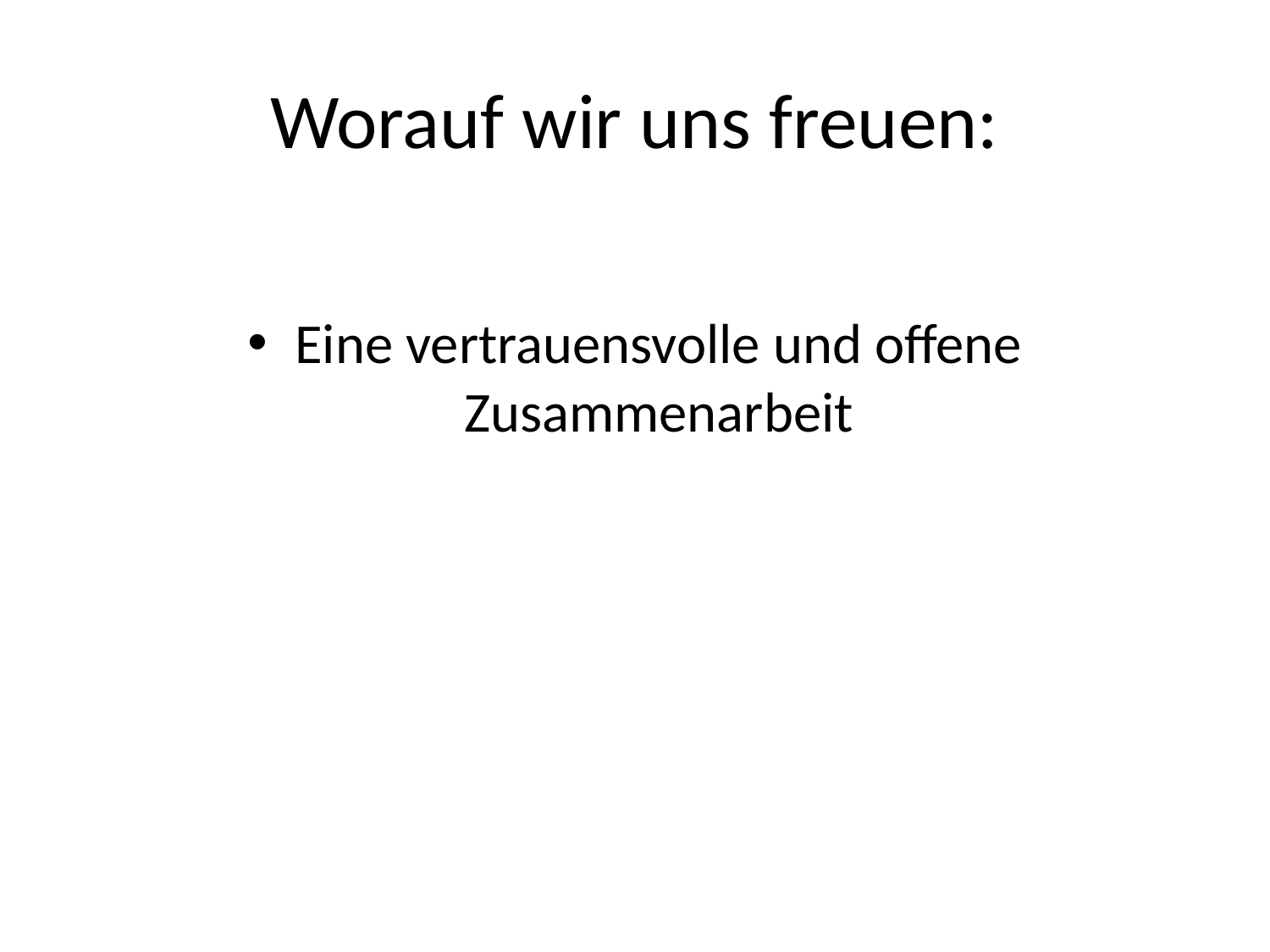

# Worauf wir uns freuen:

Eine vertrauensvolle und offene Zusammenarbeit